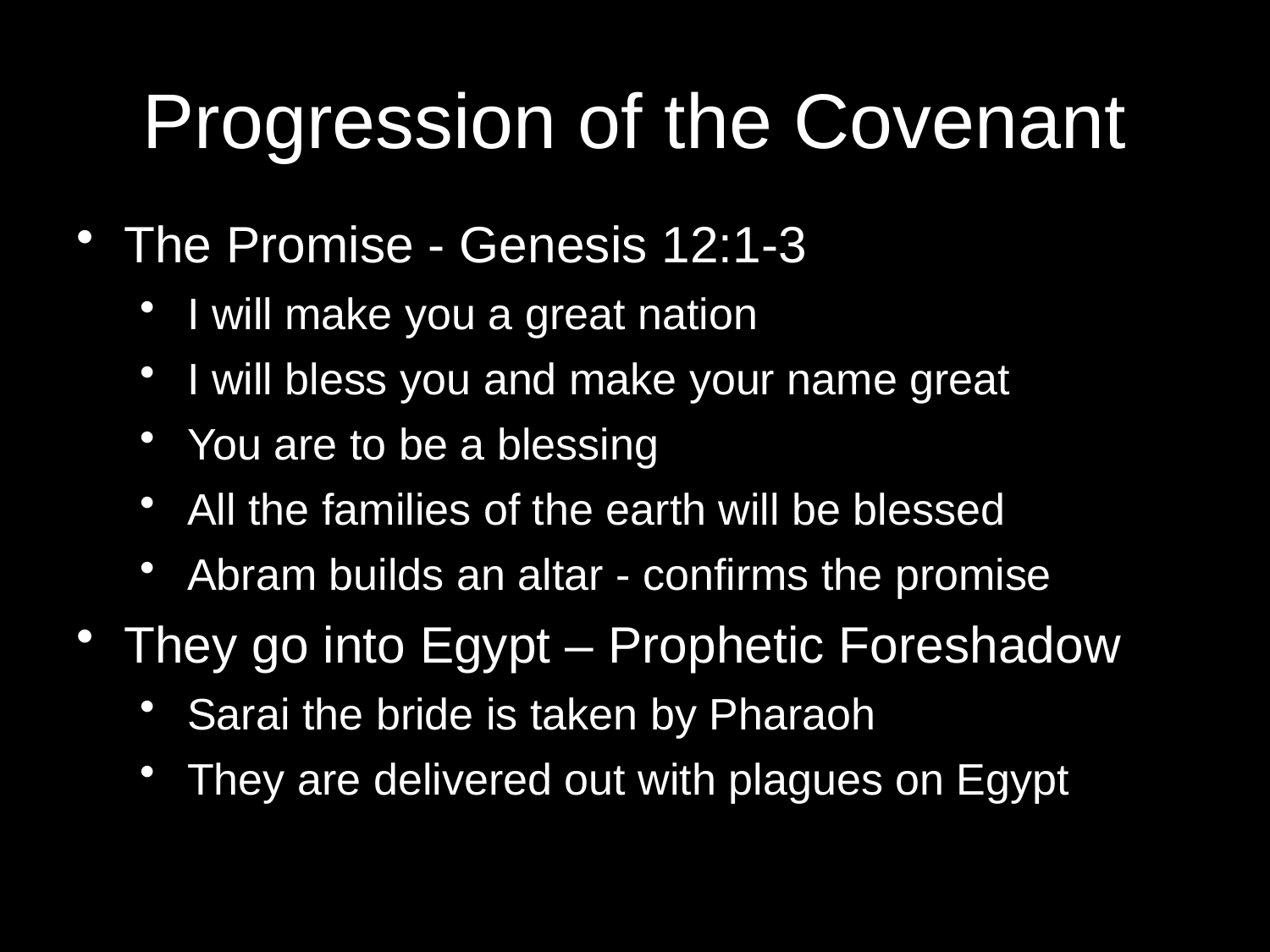

# Progression of the Covenant
The Promise - Genesis 12:1-3
I will make you a great nation
I will bless you and make your name great
You are to be a blessing
All the families of the earth will be blessed
Abram builds an altar - confirms the promise
They go into Egypt – Prophetic Foreshadow
Sarai the bride is taken by Pharaoh
They are delivered out with plagues on Egypt
10